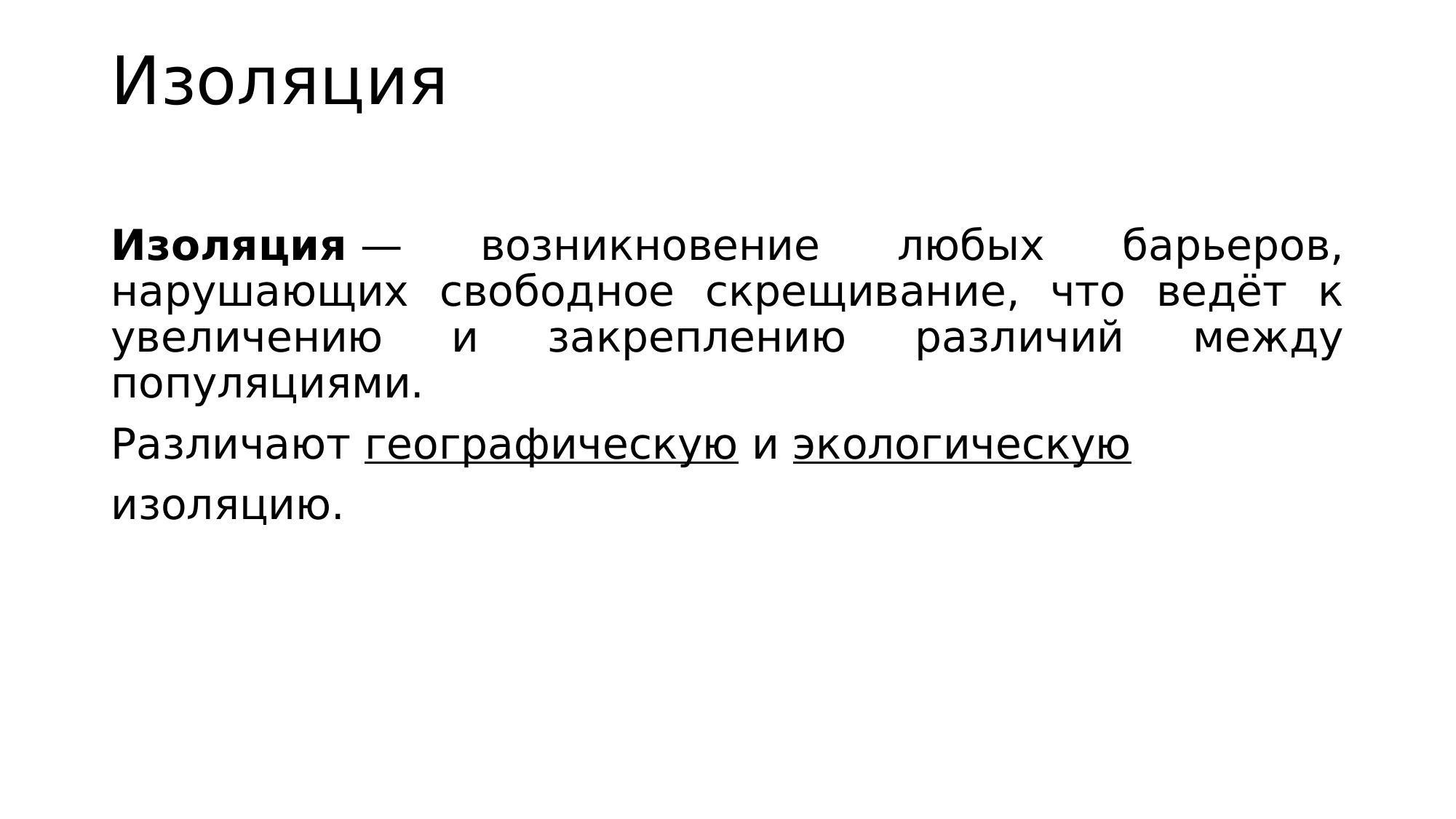

# Изоляция
Изоляция — возникновение любых барьеров, нарушающих свободное скрещивание, что ведёт к увеличению и закреплению различий между популяциями.
Различают географическую и экологическую
изоляцию.